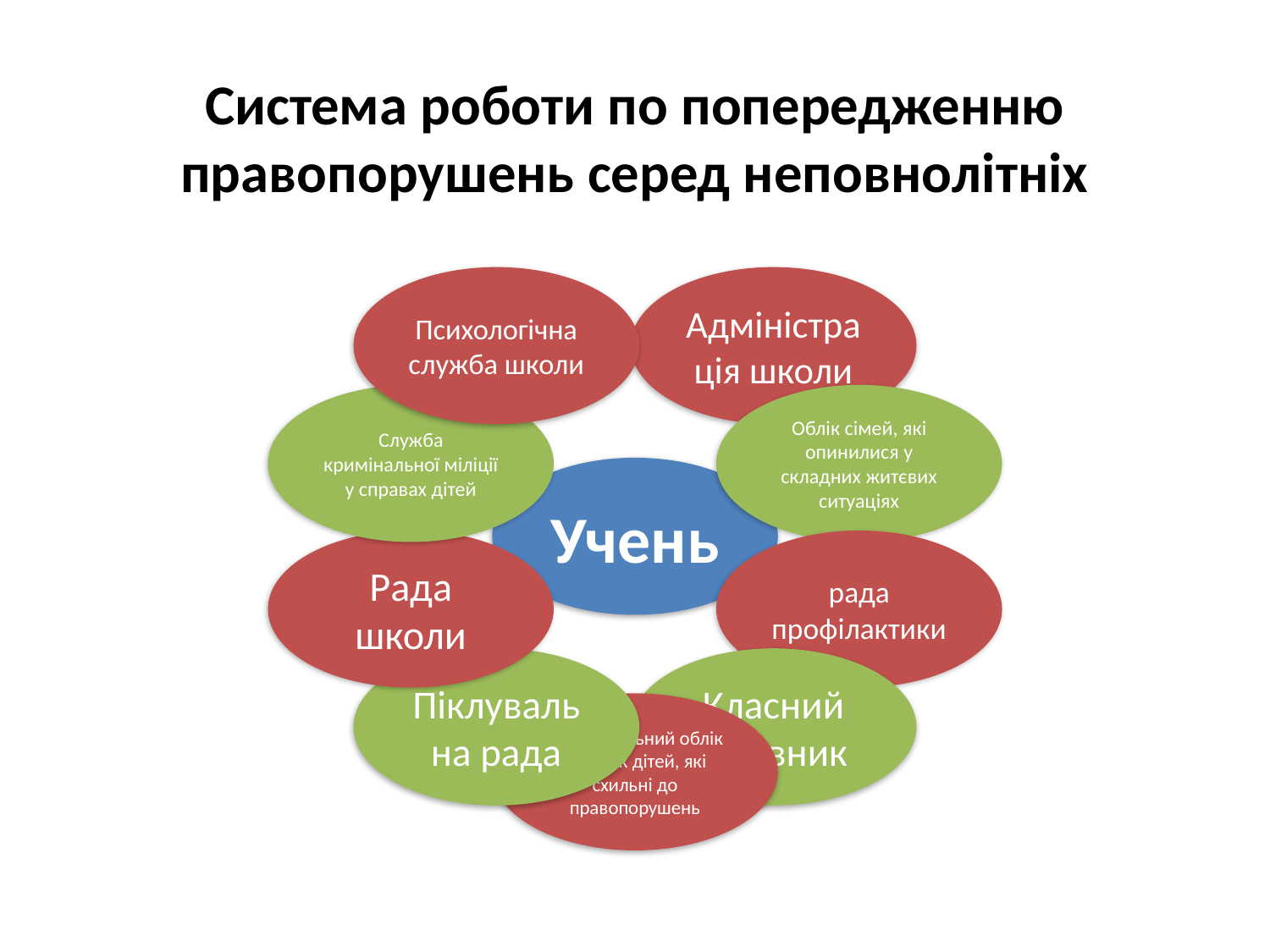

# Система роботи по попередженню правопорушень серед неповнолітніх
Учень
Адміністрація школи
Облік сімей, які опинилися у складних житєвих ситуаціях
рада профілактики
Рада школи
Служба кримінальної міліції у справах дітей
Психологічна служба школи